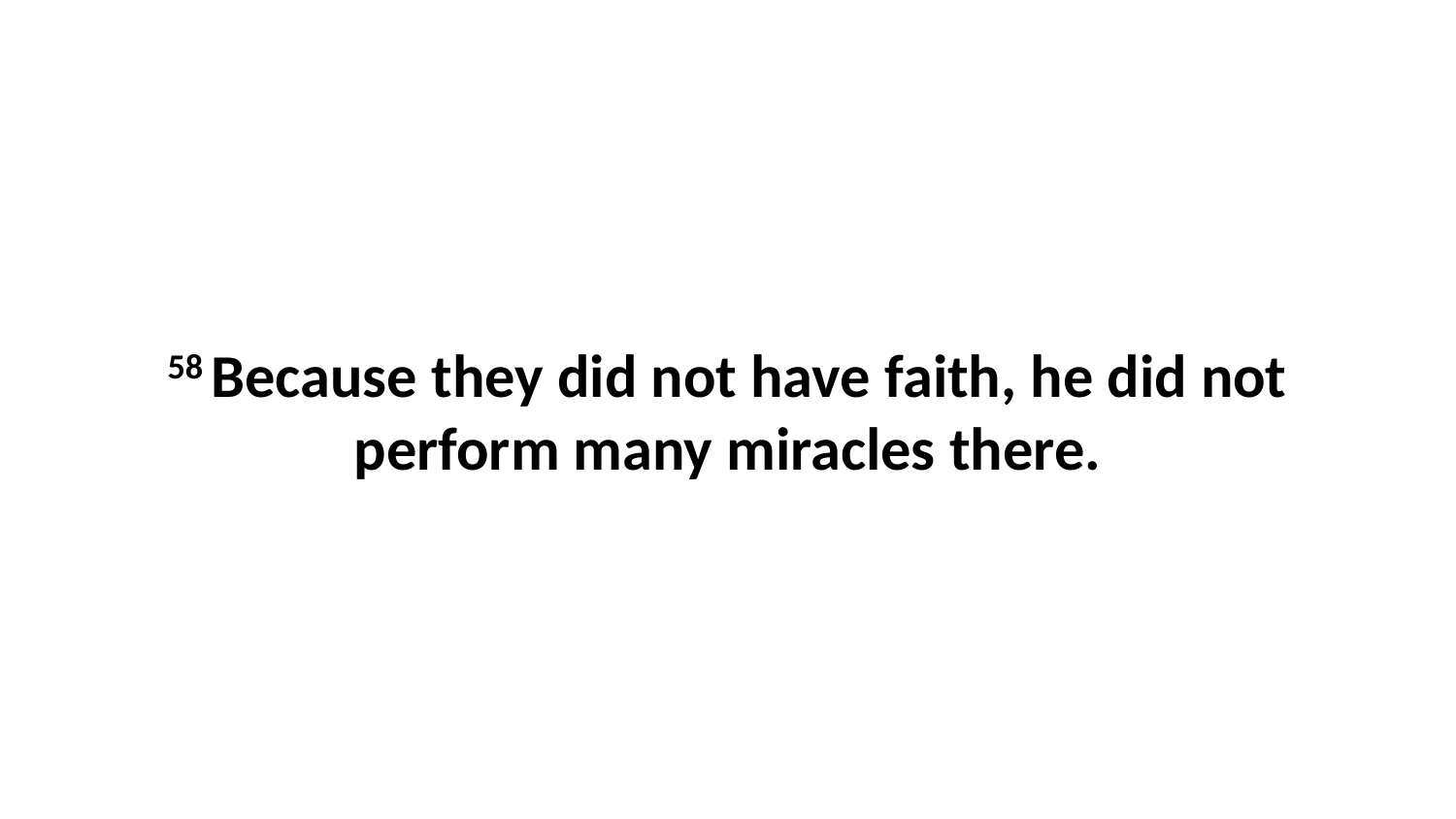

58 Because they did not have faith, he did not perform many miracles there.